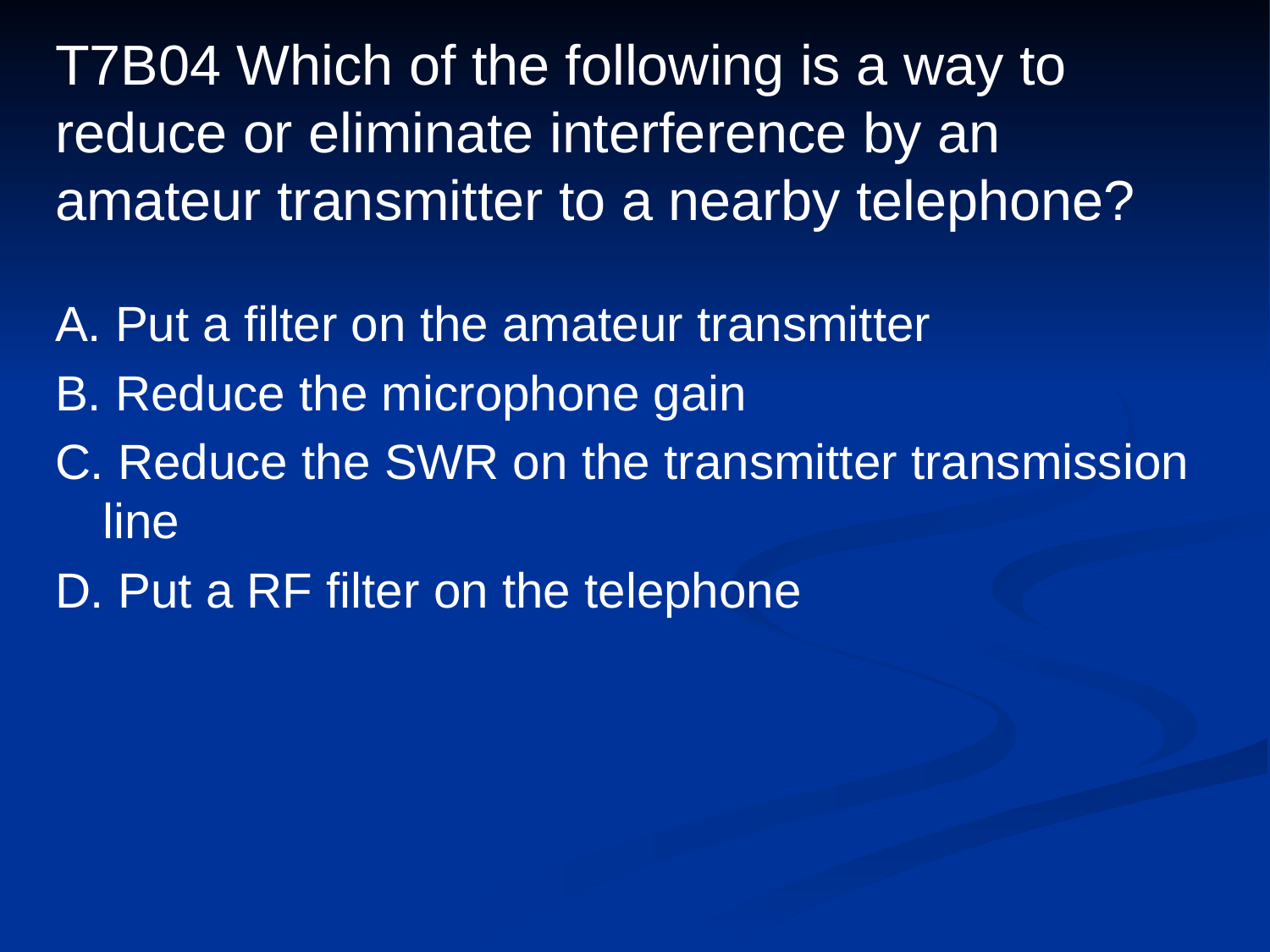

# T7B04 Which of the following is a way to reduce or eliminate interference by an amateur transmitter to a nearby telephone?
A. Put a filter on the amateur transmitter
B. Reduce the microphone gain
C. Reduce the SWR on the transmitter transmission line
D. Put a RF filter on the telephone